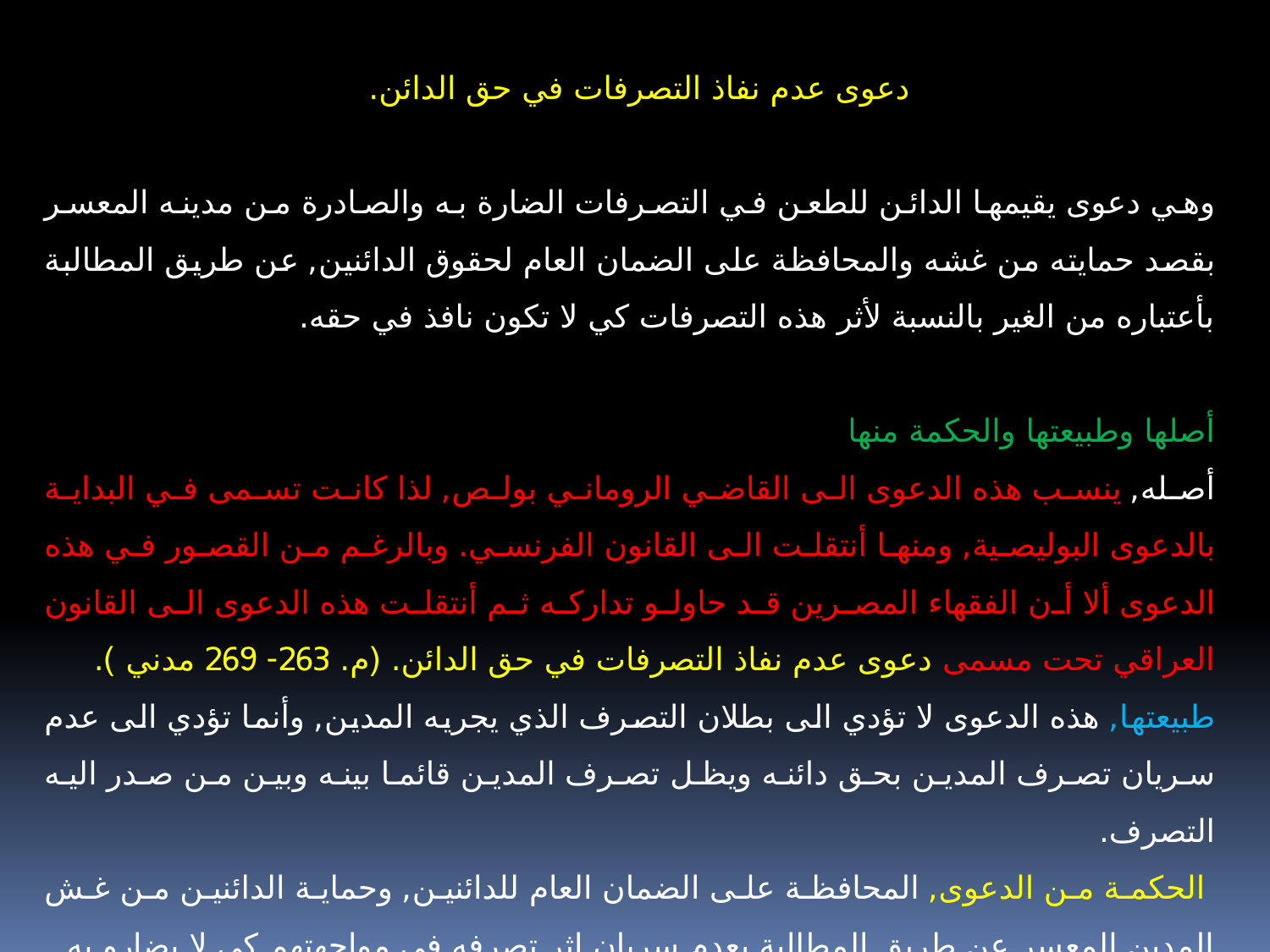

دعوى عدم نفاذ التصرفات في حق الدائن.

وهي دعوى يقيمها الدائن للطعن في التصرفات الضارة به والصادرة من مدينه المعسر بقصد حمايته من غشه والمحافظة على الضمان العام لحقوق الدائنين, عن طريق المطالبة بأعتباره من الغير بالنسبة لأثر هذه التصرفات كي لا تكون نافذ في حقه.

أصلها وطبيعتها والحكمة منها
أصله, ينسب هذه الدعوى الى القاضي الروماني بولص, لذا كانت تسمى في البداية بالدعوى البوليصية, ومنها أنتقلت الى القانون الفرنسي. وبالرغم من القصور في هذه الدعوى ألا أن الفقهاء المصرين قد حاولو تداركه ثم أنتقلت هذه الدعوى الى القانون العراقي تحت مسمى دعوى عدم نفاذ التصرفات في حق الدائن. (م. 263- 269 مدني ).
طبيعتها, هذه الدعوى لا تؤدي الى بطلان التصرف الذي يجريه المدين, وأنما تؤدي الى عدم سريان تصرف المدين بحق دائنه ويظل تصرف المدين قائما بينه وبين من صدر اليه التصرف.
 الحكمة من الدعوى, المحافظة على الضمان العام للدائنين, وحماية الدائنين من غش المدين المعسر عن طريق المطالبة بعدم سريان اثر تصرفه في مواجهتهم كي لا يضارو به.